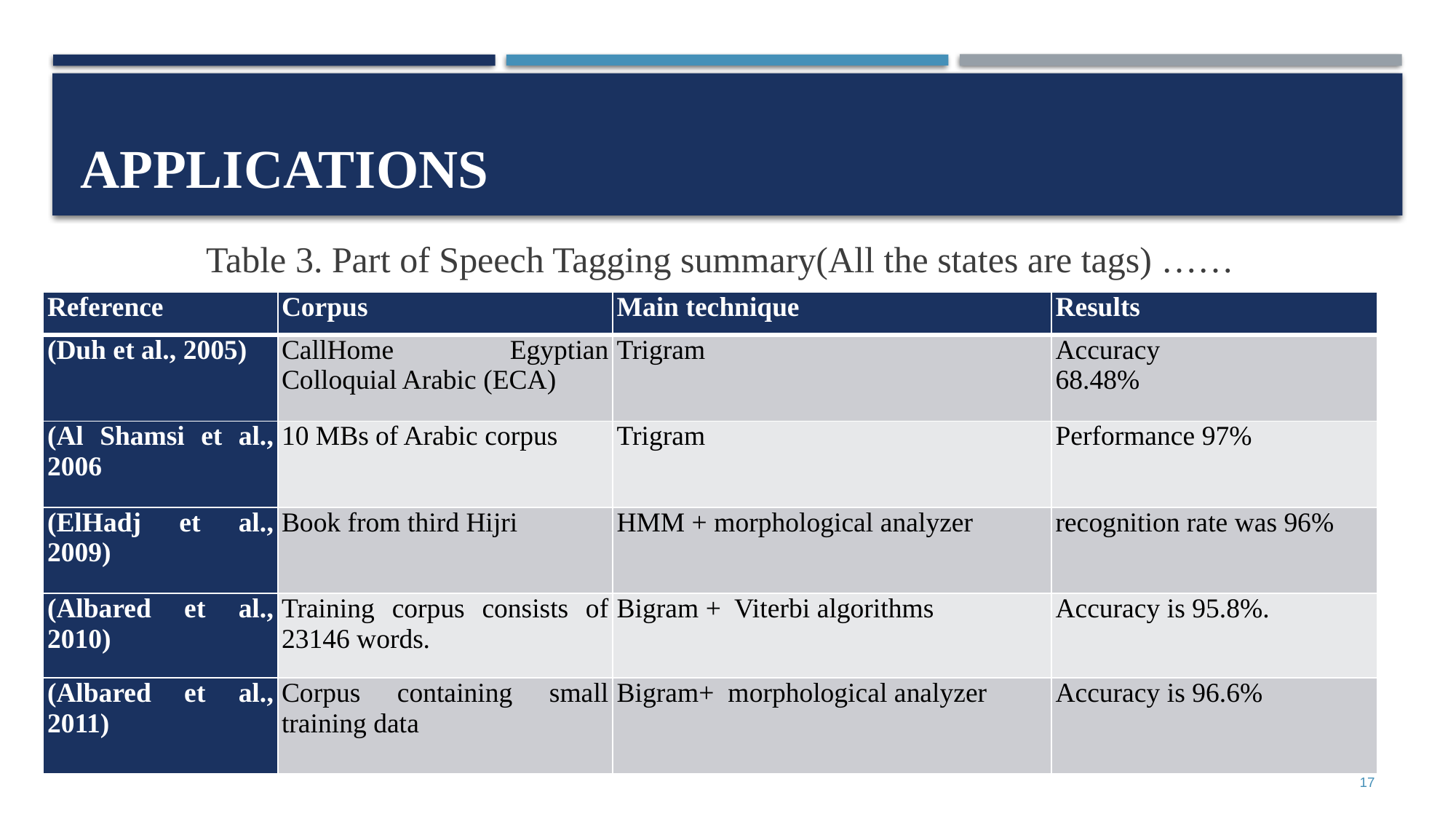

# Applications
Table 3. Part of Speech Tagging summary(All the states are tags) ……
| Reference | Corpus | Main technique | Results |
| --- | --- | --- | --- |
| (Duh et al., 2005) | CallHome Egyptian Colloquial Arabic (ECA) | Trigram | Accuracy 68.48% |
| (Al Shamsi et al., 2006 | 10 MBs of Arabic corpus | Trigram | Performance 97% |
| (ElHadj et al., 2009) | Book from third Hijri | HMM + morphological analyzer | recognition rate was 96% |
| (Albared et al., 2010) | Training corpus consists of 23146 words. | Bigram + Viterbi algorithms | Accuracy is 95.8%. |
| (Albared et al., 2011) | Corpus containing small training data | Bigram+ morphological analyzer | Accuracy is 96.6% |
17